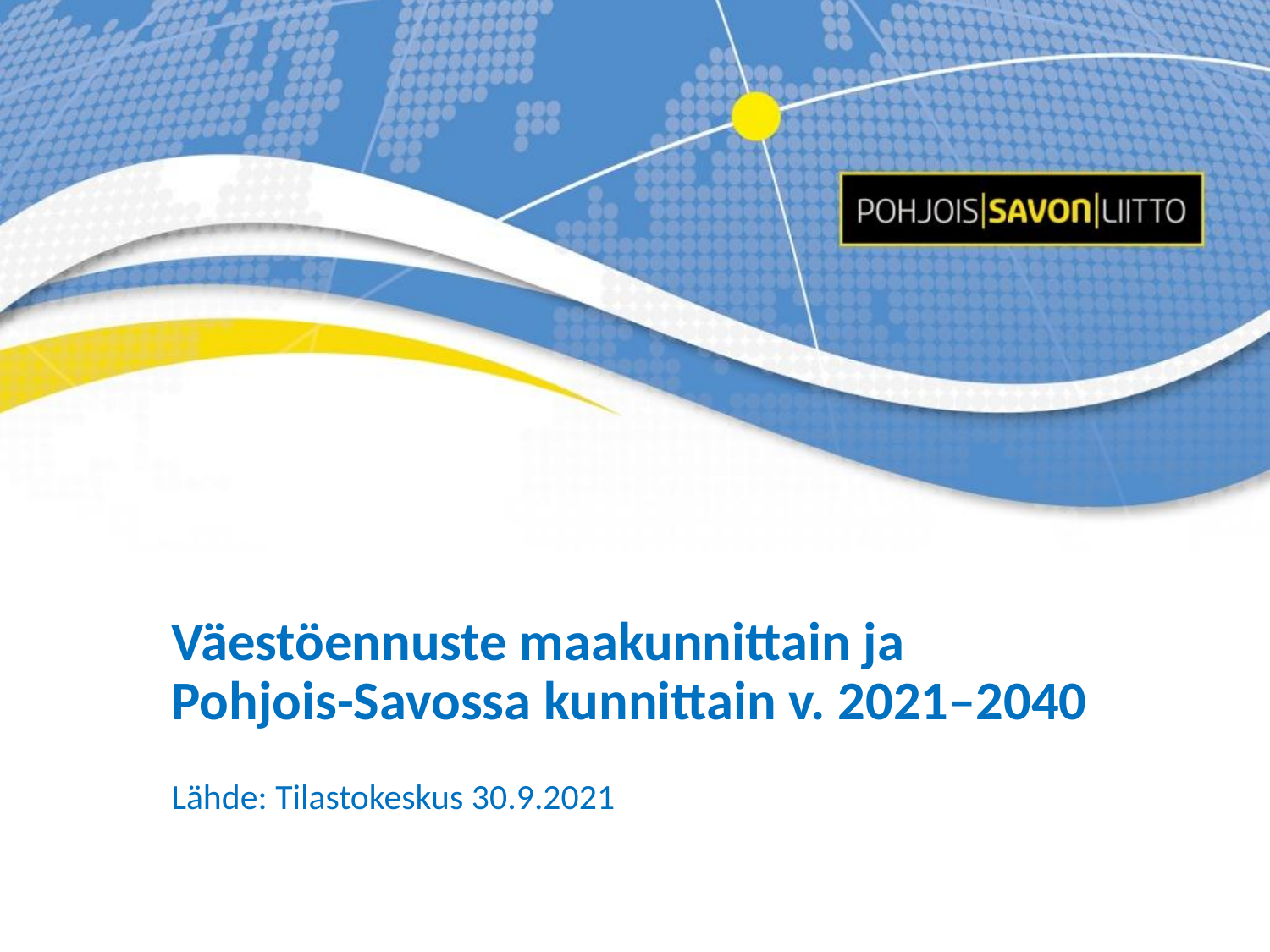

# Väestöennuste maakunnittain ja Pohjois-Savossa kunnittain v. 2021–2040
Lähde: Tilastokeskus 30.9.2021